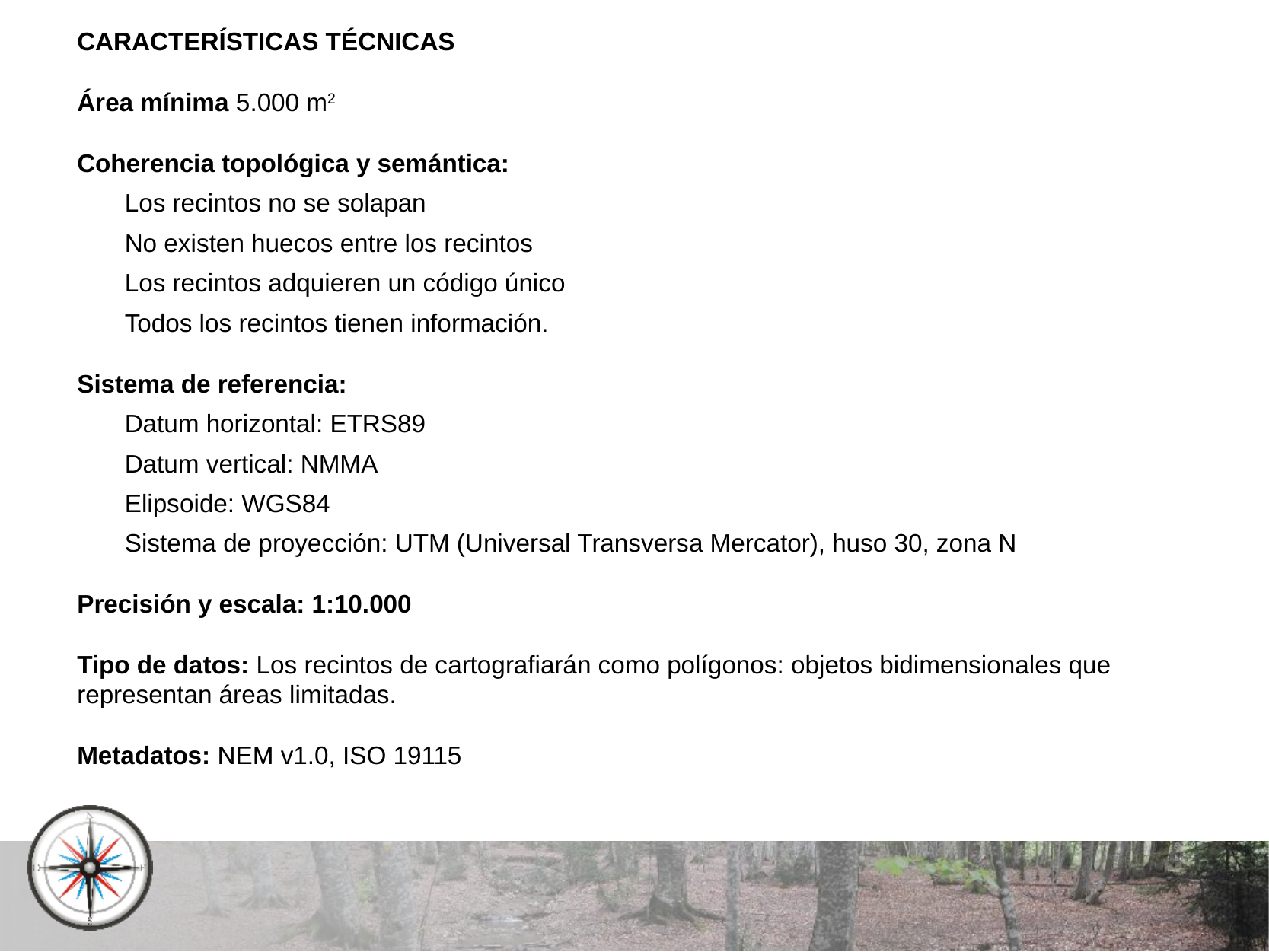

CARACTERÍSTICAS TÉCNICAS

Área mínima 5.000 m2

Coherencia topológica y semántica:
Los recintos no se solapan
No existen huecos entre los recintos
Los recintos adquieren un código único
Todos los recintos tienen información.
Sistema de referencia:
Datum horizontal: ETRS89
Datum vertical: NMMA
Elipsoide: WGS84
Sistema de proyección: UTM (Universal Transversa Mercator), huso 30, zona N
Precisión y escala: 1:10.000
Tipo de datos: Los recintos de cartografiarán como polígonos: objetos bidimensionales que representan áreas limitadas. 
Metadatos: NEM v1.0, ISO 19115